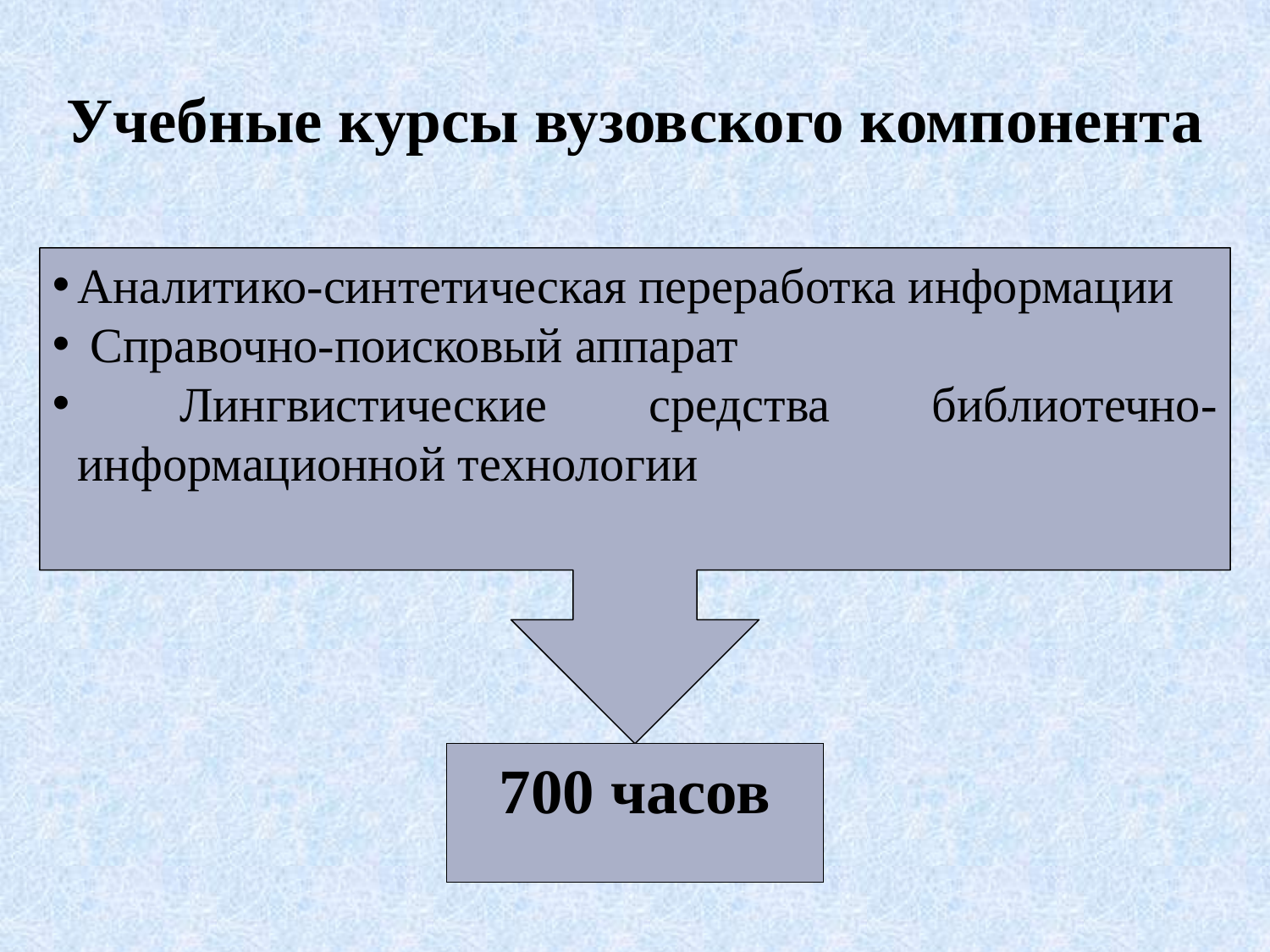

# Учебные курсы вузовского компонента
Аналитико-синтетическая переработка информации
 Справочно-поисковый аппарат
 Лингвистические средства библиотечно-информационной технологии

700 часов